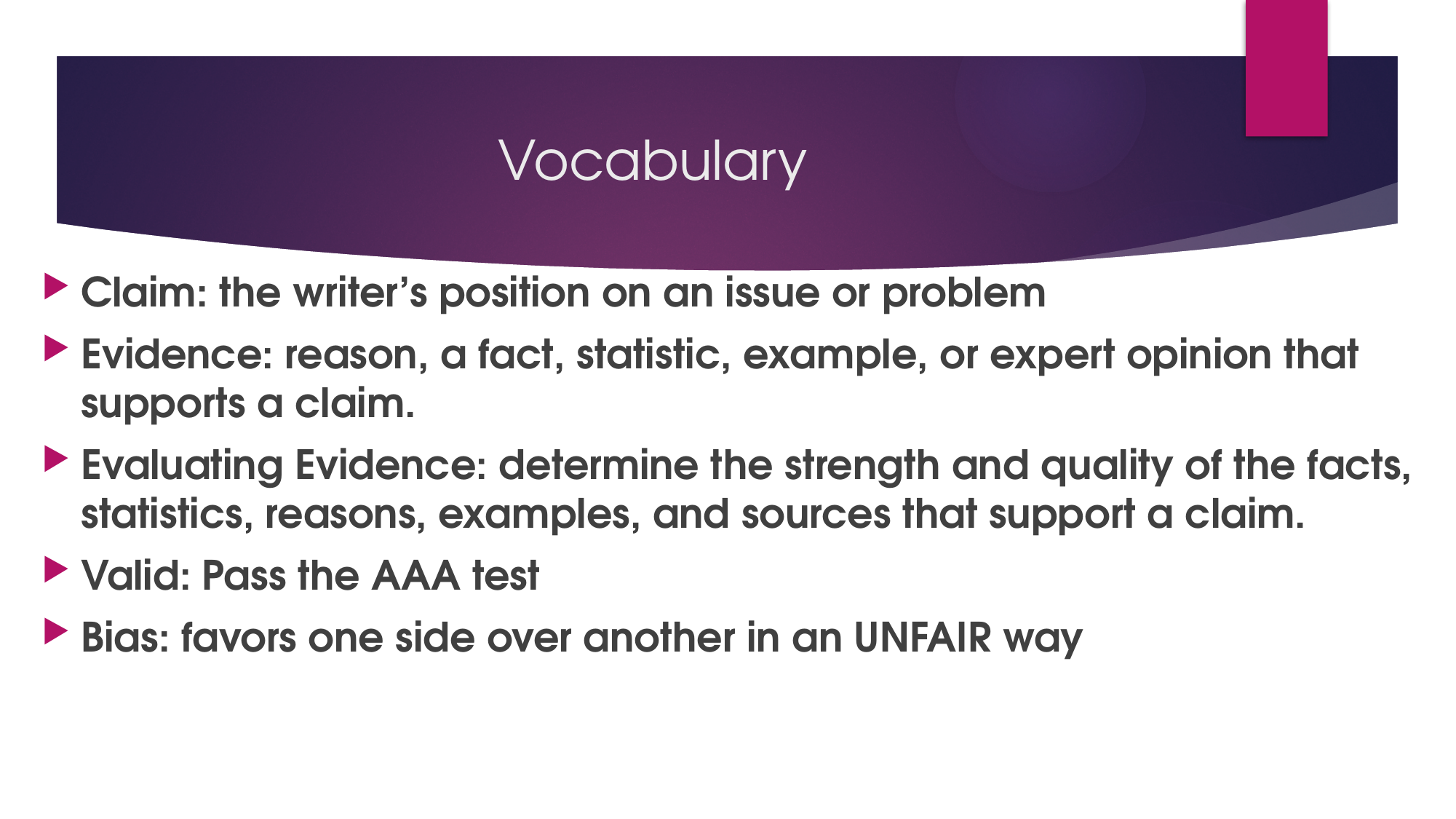

# Vocabulary
Claim: the writer’s position on an issue or problem
Evidence: reason, a fact, statistic, example, or expert opinion that supports a claim.
Evaluating Evidence: determine the strength and quality of the facts, statistics, reasons, examples, and sources that support a claim.
Valid: Pass the AAA test
Bias: favors one side over another in an UNFAIR way